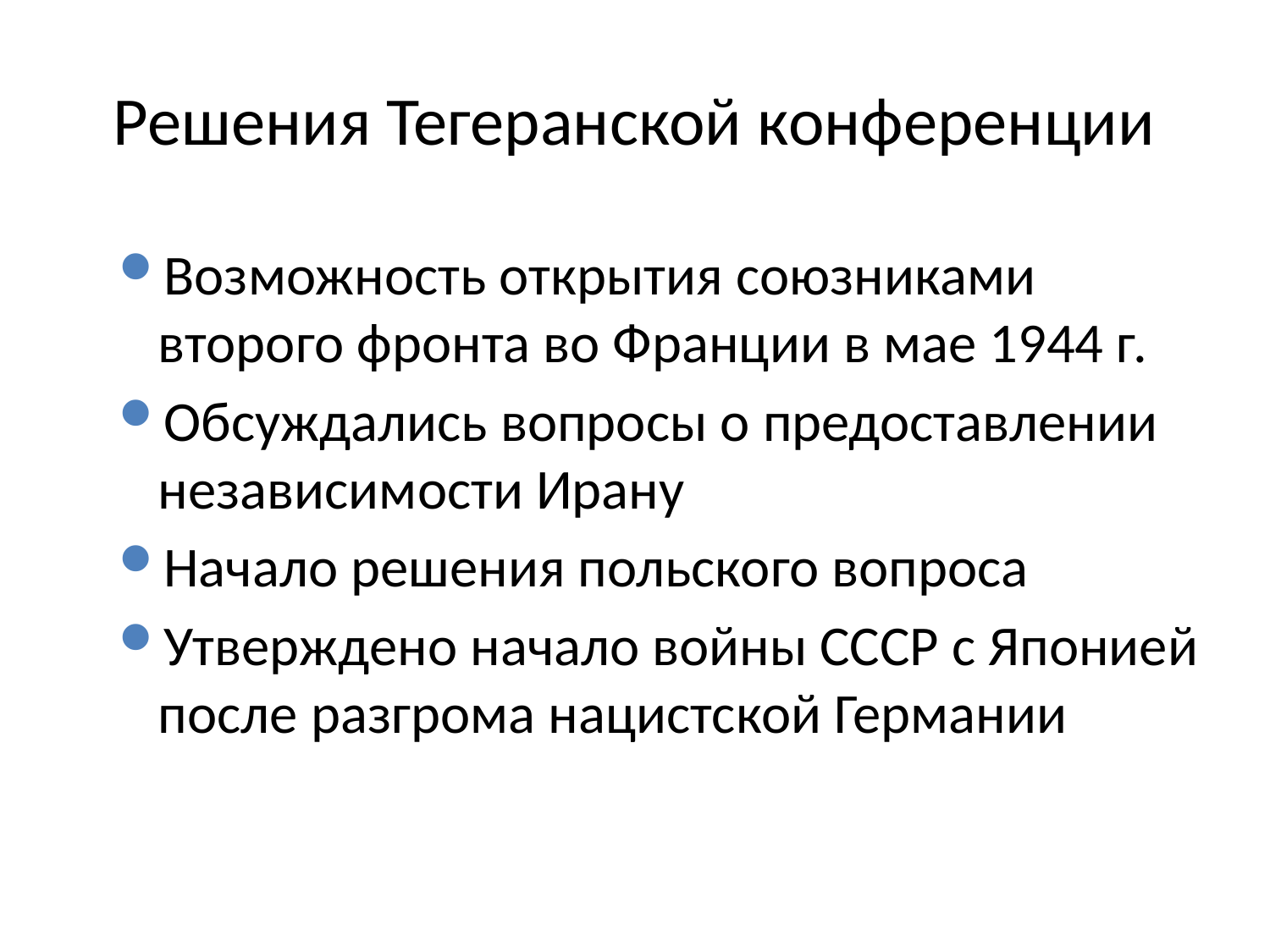

# Решения Тегеранской конференции

Возможность открытия союзниками второго фронта во Франции в мае 1944 г.
Обсуждались вопросы о предоставлении независимости Ирану
Начало решения польского вопроса
Утверждено начало войны СССР с Японией после разгрома нацистской Германии